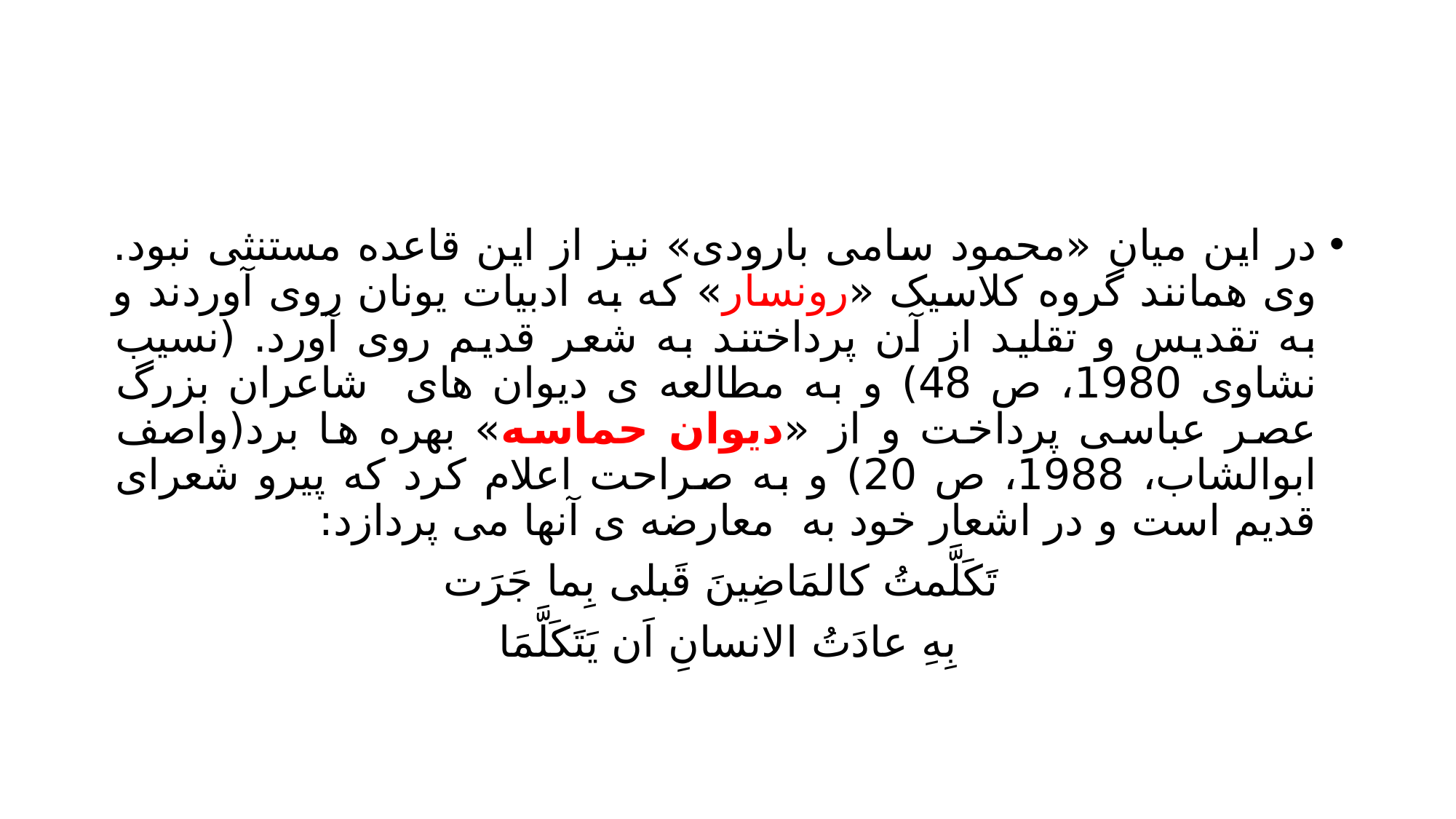

#
در این میان «محمود سامی بارودی» نیز از این قاعده مستنثی نبود. وی همانند گروه کلاسیک «رونسار» که به ادبیات یونان روی آوردند و به تقدیس و تقلید از آن پرداختند به شعر قدیم روی آورد. (نسیب نشاوی 1980، ص 48) و به مطالعه ی دیوان های  شاعران بزرگ عصر عباسی پرداخت و از «دیوان حماسه» بهره ها برد(واصف ابوالشاب، 1988، ص 20) و به صراحت اعلام کرد که پیرو شعرای قدیم است و در اشعار خود به  معارضه ی آنها می پردازد:
 تَکَلَّمتُ کالمَاضِینَ قَبلی بِما جَرَت
بِهِ عادَتُ الانسانِ اَن یَتَکَلَّمَا